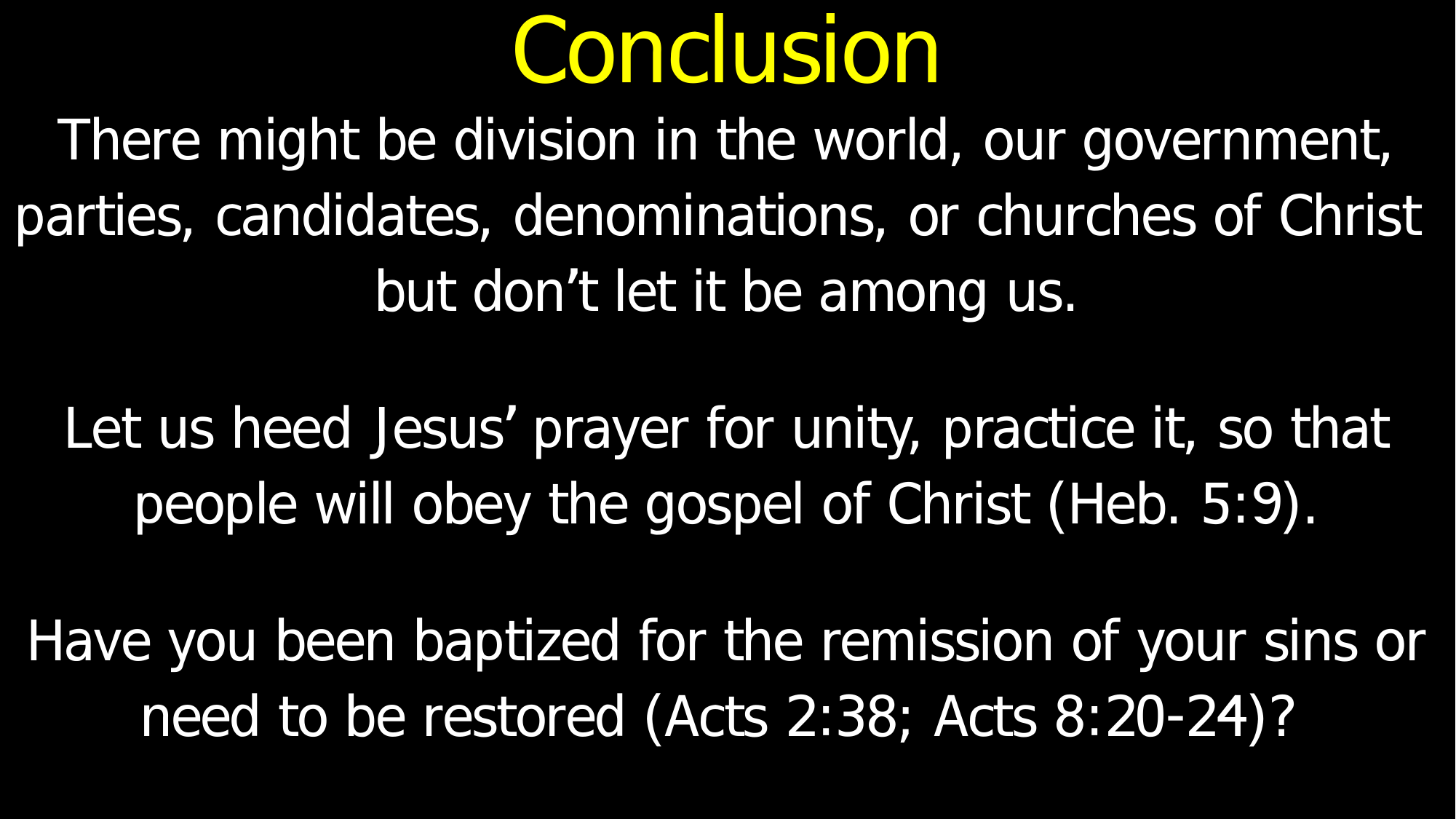

# Conclusion
There might be division in the world, our government,
parties, candidates, denominations, or churches of Christ
but don’t let it be among us.

Let us heed Jesus’ prayer for unity, practice it, so that
people will obey the gospel of Christ (Heb. 5:9).

Have you been baptized for the remission of your sins or
need to be restored (Acts 2:38; Acts 8:20-24)?